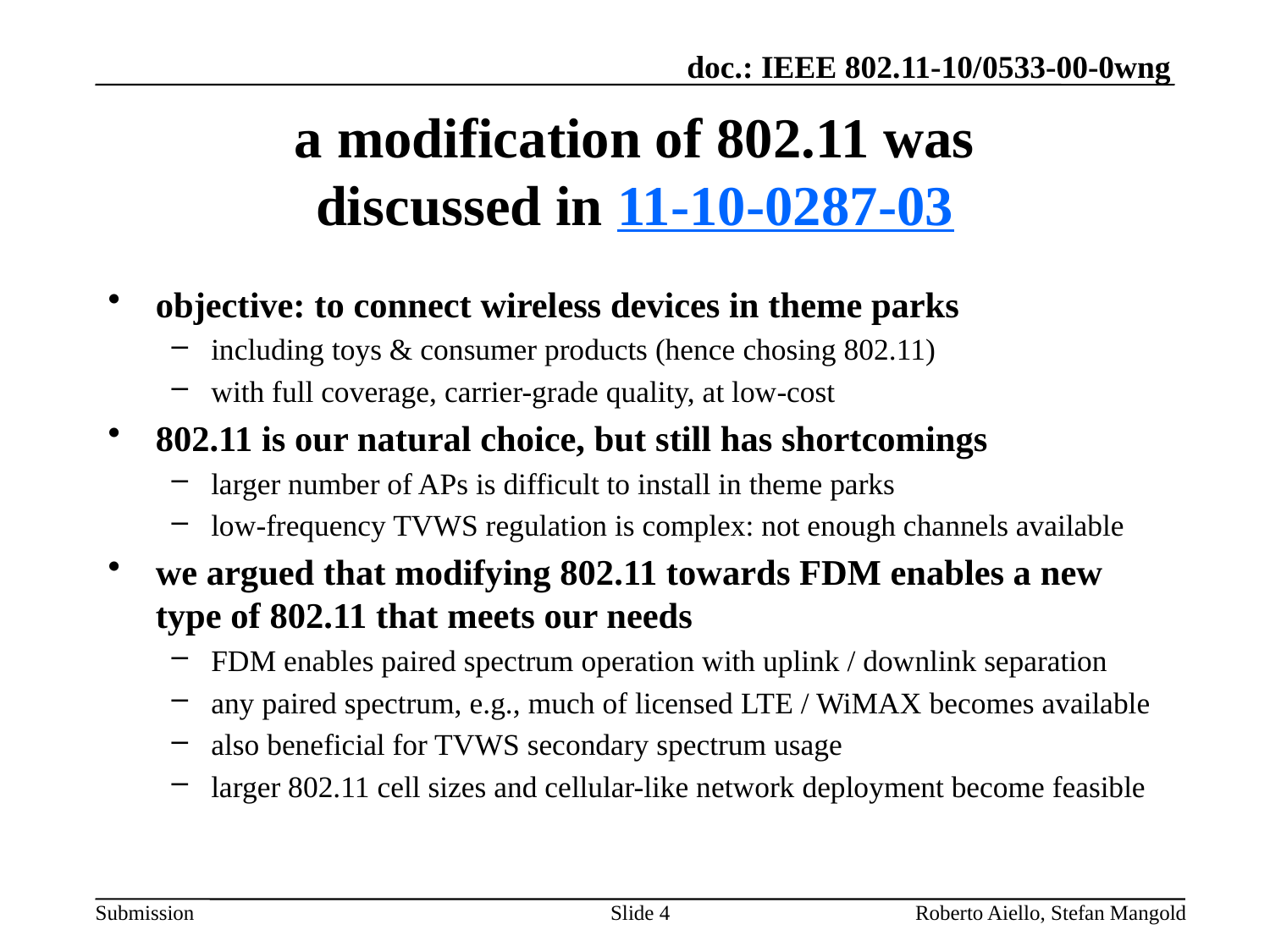

# a modification of 802.11 was discussed in 11-10-0287-03
objective: to connect wireless devices in theme parks
including toys & consumer products (hence chosing 802.11)
with full coverage, carrier-grade quality, at low-cost
802.11 is our natural choice, but still has shortcomings
larger number of APs is difficult to install in theme parks
low-frequency TVWS regulation is complex: not enough channels available
we argued that modifying 802.11 towards FDM enables a new type of 802.11 that meets our needs
FDM enables paired spectrum operation with uplink / downlink separation
any paired spectrum, e.g., much of licensed LTE / WiMAX becomes available
also beneficial for TVWS secondary spectrum usage
larger 802.11 cell sizes and cellular-like network deployment become feasible
Slide 4
Roberto Aiello, Stefan Mangold